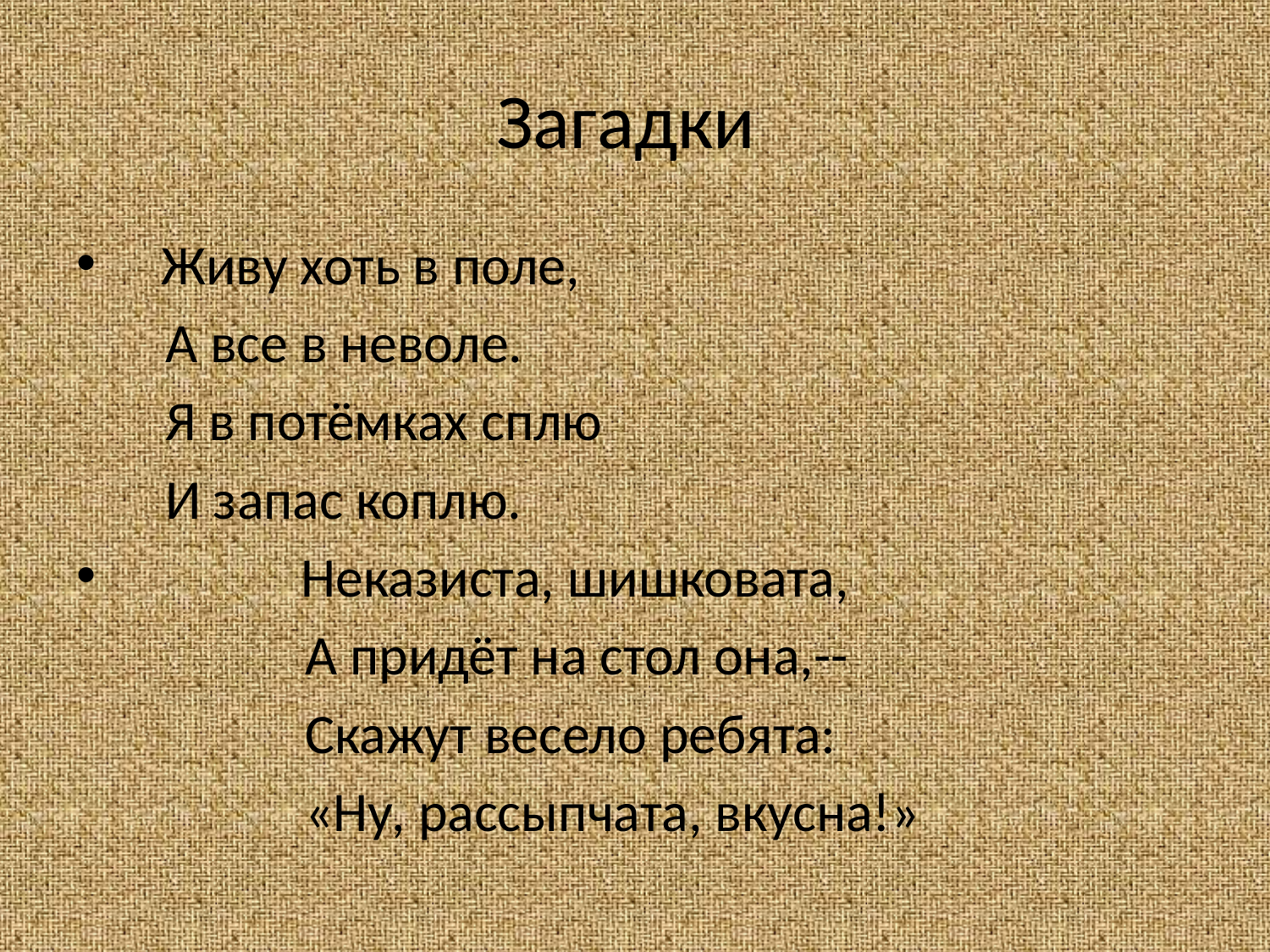

# Загадки
   Живу хоть в поле,
       А все в неволе.
       Я в потёмках сплю
       И запас коплю.
              Неказиста, шишковата,
                  А придёт на стол она,--
                  Скажут весело ребята:
                  «Ну, рассыпчата, вкусна!»